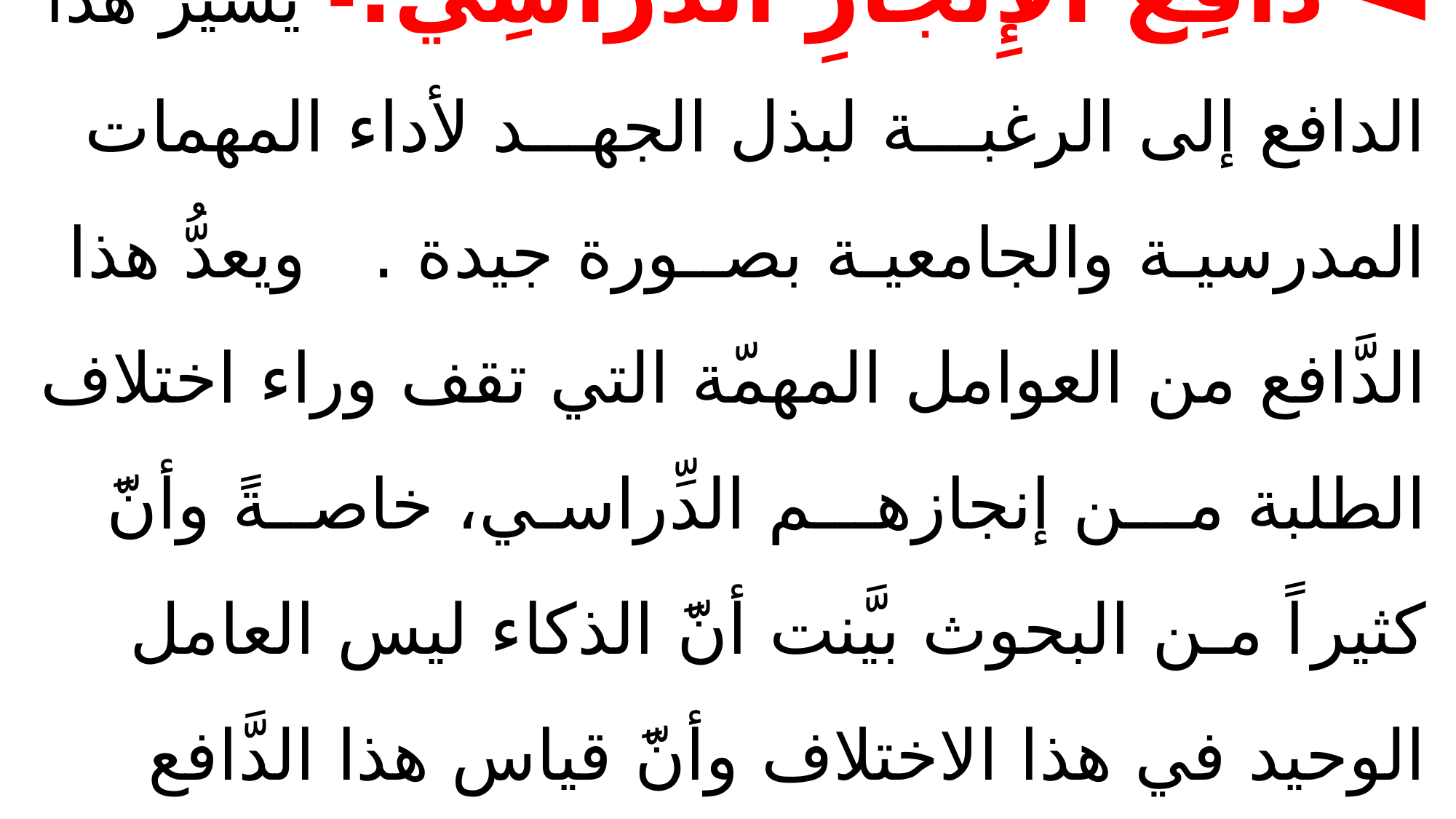

# ◄ دَافِعُ الإِنْجَازِ الدِّرَاسِيِّ:- يشير هذا الدافع إلى الرغبـــة لبذل الجهـــد لأداء المهمات المدرسيـة والجامعيـة بصــورة جيدة .   ويعدُّ هذا الدَّافع من العوامل المهمّة التي تقف وراء اختلاف الطلبة مـــن إنجازهـــم الدِّراسـي، خاصــةً وأنَّ كثيراً مـن البحوث بيَّنت أنَّ الذكاء ليس العامل الوحيد في هذا الاختلاف وأنَّ قياس هذا الدَّافع يؤدِّي وظائف كثيرة للمدرسة والطالب .